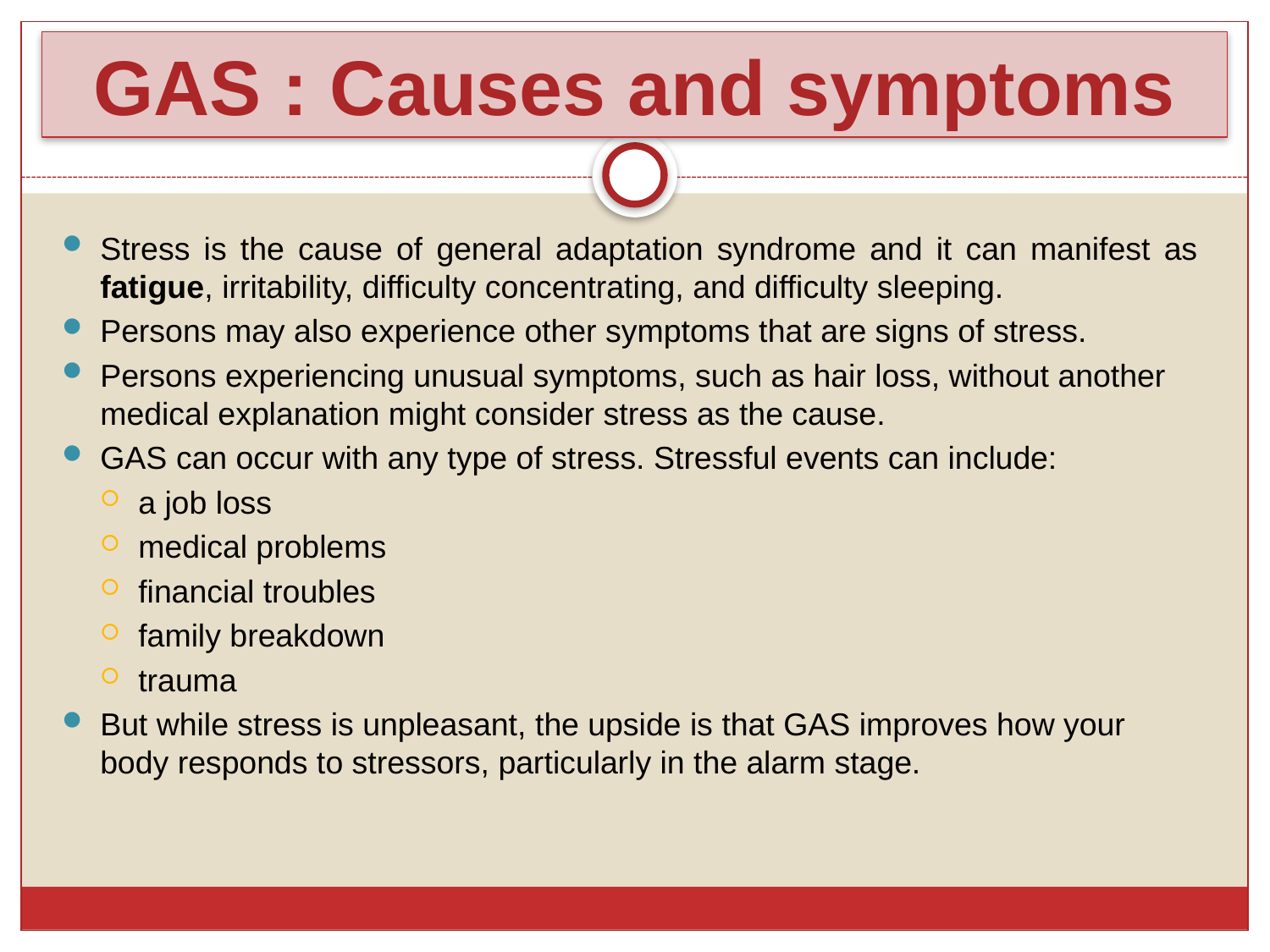

# GAS : Causes and symptoms
Stress is the cause of general adaptation syndrome and it can manifest as fatigue, irritability, difficulty concentrating, and difficulty sleeping.
Persons may also experience other symptoms that are signs of stress.
Persons experiencing unusual symptoms, such as hair loss, without another medical explanation might consider stress as the cause.
GAS can occur with any type of stress. Stressful events can include:
a job loss
medical problems
financial troubles
family breakdown
trauma
But while stress is unpleasant, the upside is that GAS improves how your body responds to stressors, particularly in the alarm stage.